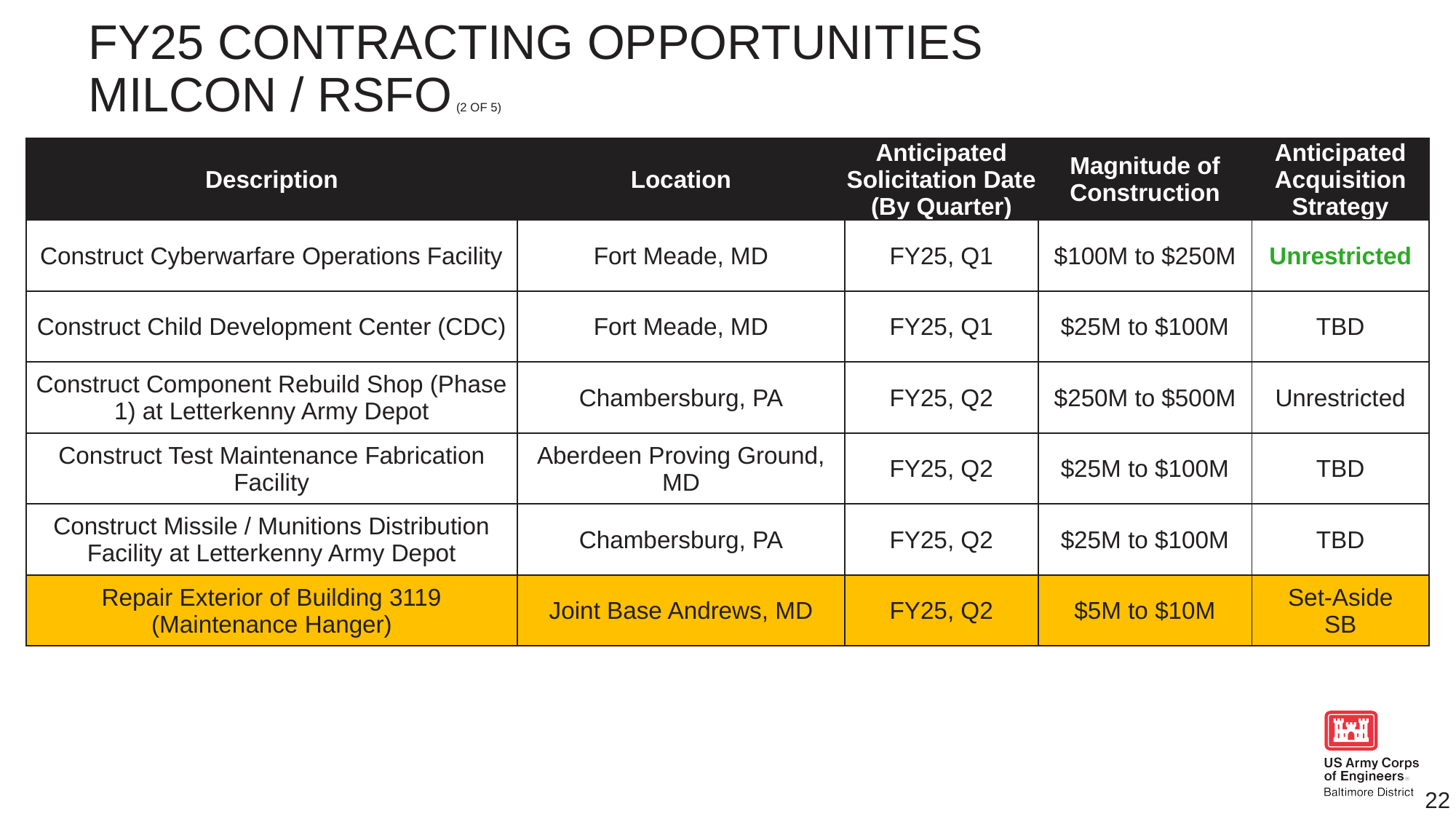

# Fy25 contracting opportunities milcon / rsfo (2 of 5)
| Description | Location | Anticipated Solicitation Date (By Quarter) | Magnitude of Construction | Anticipated Acquisition Strategy |
| --- | --- | --- | --- | --- |
| Construct Cyberwarfare Operations Facility | Fort Meade, MD | FY25, Q1 | $100M to $250M | Unrestricted |
| Construct Child Development Center (CDC) | Fort Meade, MD | FY25, Q1 | $25M to $100M | TBD |
| Construct Component Rebuild Shop (Phase 1) at Letterkenny Army Depot | Chambersburg, PA | FY25, Q2 | $250M to $500M | Unrestricted |
| Construct Test Maintenance Fabrication Facility | Aberdeen Proving Ground, MD | FY25, Q2 | $25M to $100M | TBD |
| Construct Missile / Munitions Distribution Facility at Letterkenny Army Depot | Chambersburg, PA | FY25, Q2 | $25M to $100M | TBD |
| Repair Exterior of Building 3119 (Maintenance Hanger) | Joint Base Andrews, MD | FY25, Q2 | $5M to $10M | Set-Aside SB |
22